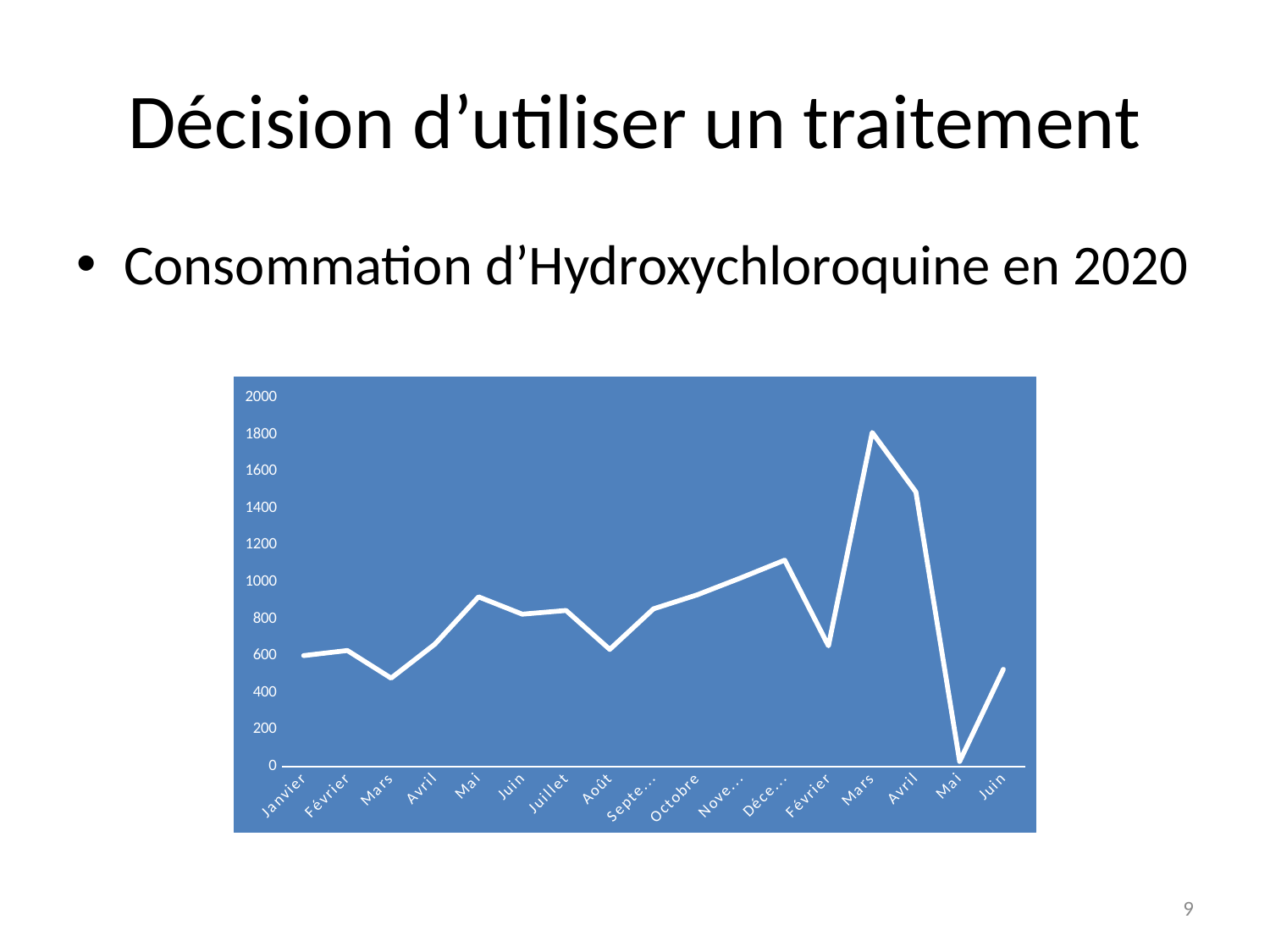

# Décision d’utiliser un traitement
Consommation d’Hydroxychloroquine en 2020

### Chart

| Category | APS |
|---|---|
| Janvier | 601.0 |
| Février | 629.0 |
| Mars | 479.0 |
| Avril | 663.0 |
| Mai | 920.0 |
| Juin | 826.0 |
| Juillet | 846.0 |
| Août | 635.0 |
| Septembre | 855.0 |
| Octobre | 931.0 |
| Novembre | 1023.0 |
| Décembre | 1119.0 |
| Février | 654.0 |
| Mars | 1812.0 |
| Avril | 1489.0 |
| Mai | 27.0 |
| Juin | 527.0 |
9